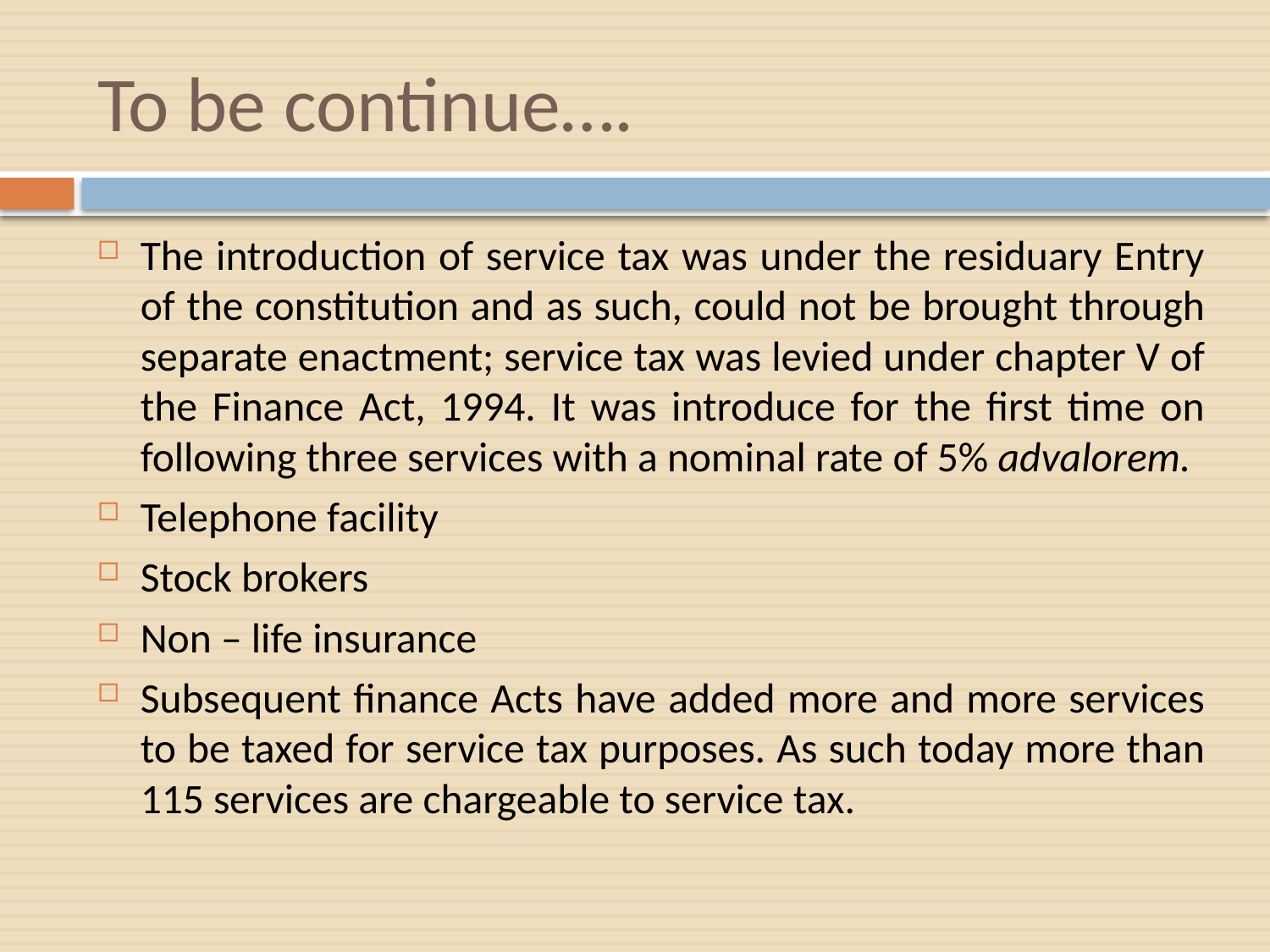

# To be continue….
The introduction of service tax was under the residuary Entry of the constitution and as such, could not be brought through separate enactment; service tax was levied under chapter V of the Finance Act, 1994. It was introduce for the first time on following three services with a nominal rate of 5% advalorem.
Telephone facility
Stock brokers
Non – life insurance
Subsequent finance Acts have added more and more services to be taxed for service tax purposes. As such today more than 115 services are chargeable to service tax.